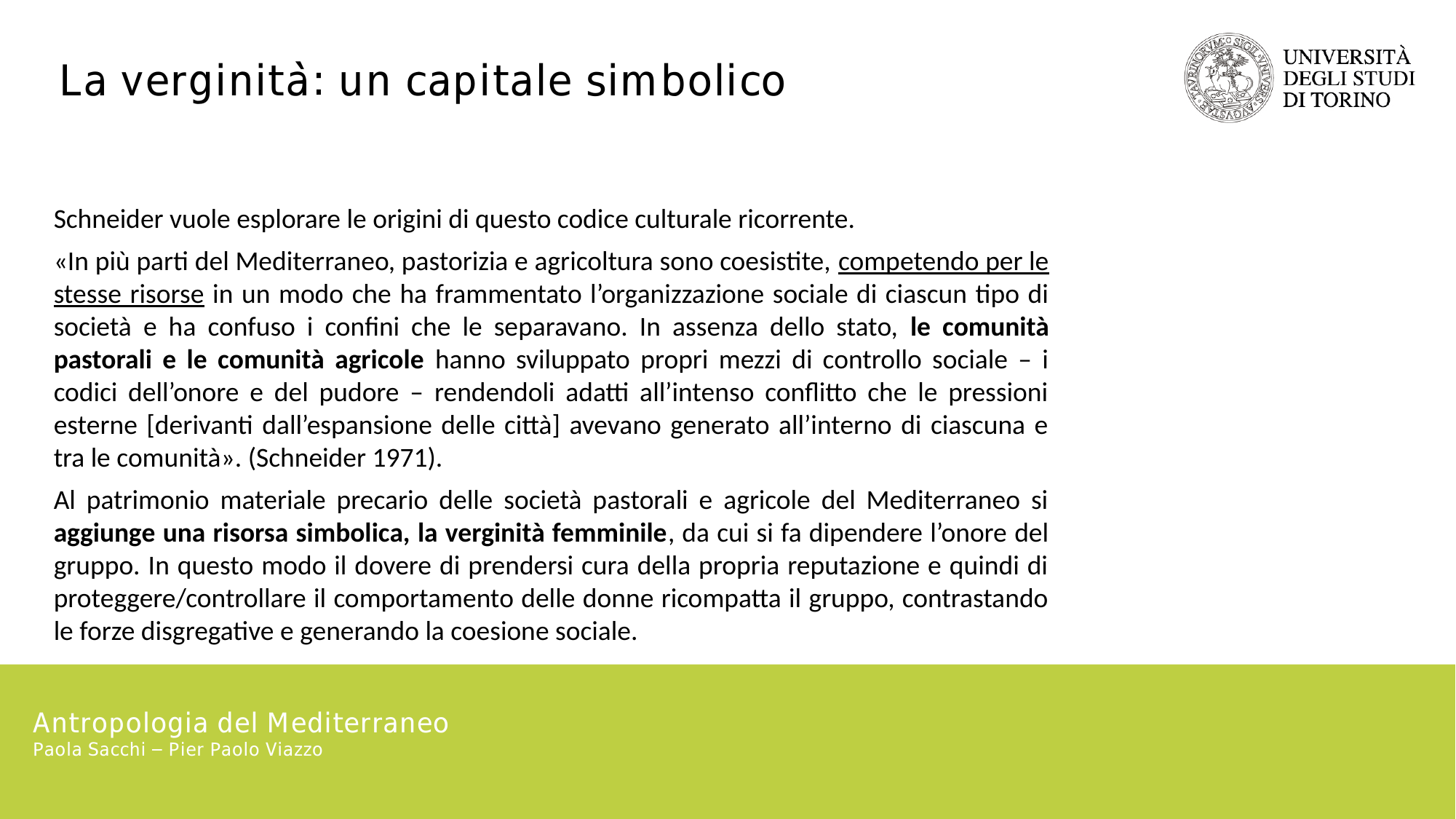

La verginità: un capitale simbolico
Schneider vuole esplorare le origini di questo codice culturale ricorrente.
«In più parti del Mediterraneo, pastorizia e agricoltura sono coesistite, competendo per le stesse risorse in un modo che ha frammentato l’organizzazione sociale di ciascun tipo di società e ha confuso i confini che le separavano. In assenza dello stato, le comunità pastorali e le comunità agricole hanno sviluppato propri mezzi di controllo sociale – i codici dell’onore e del pudore – rendendoli adatti all’intenso conflitto che le pressioni esterne [derivanti dall’espansione delle città] avevano generato all’interno di ciascuna e tra le comunità». (Schneider 1971).
Al patrimonio materiale precario delle società pastorali e agricole del Mediterraneo si aggiunge una risorsa simbolica, la verginità femminile, da cui si fa dipendere l’onore del gruppo. In questo modo il dovere di prendersi cura della propria reputazione e quindi di proteggere/controllare il comportamento delle donne ricompatta il gruppo, contrastando le forze disgregative e generando la coesione sociale.
Antropologia del Mediterraneo
Paola Sacchi – Pier Paolo Viazzo
Antropologia del Mediterraneo